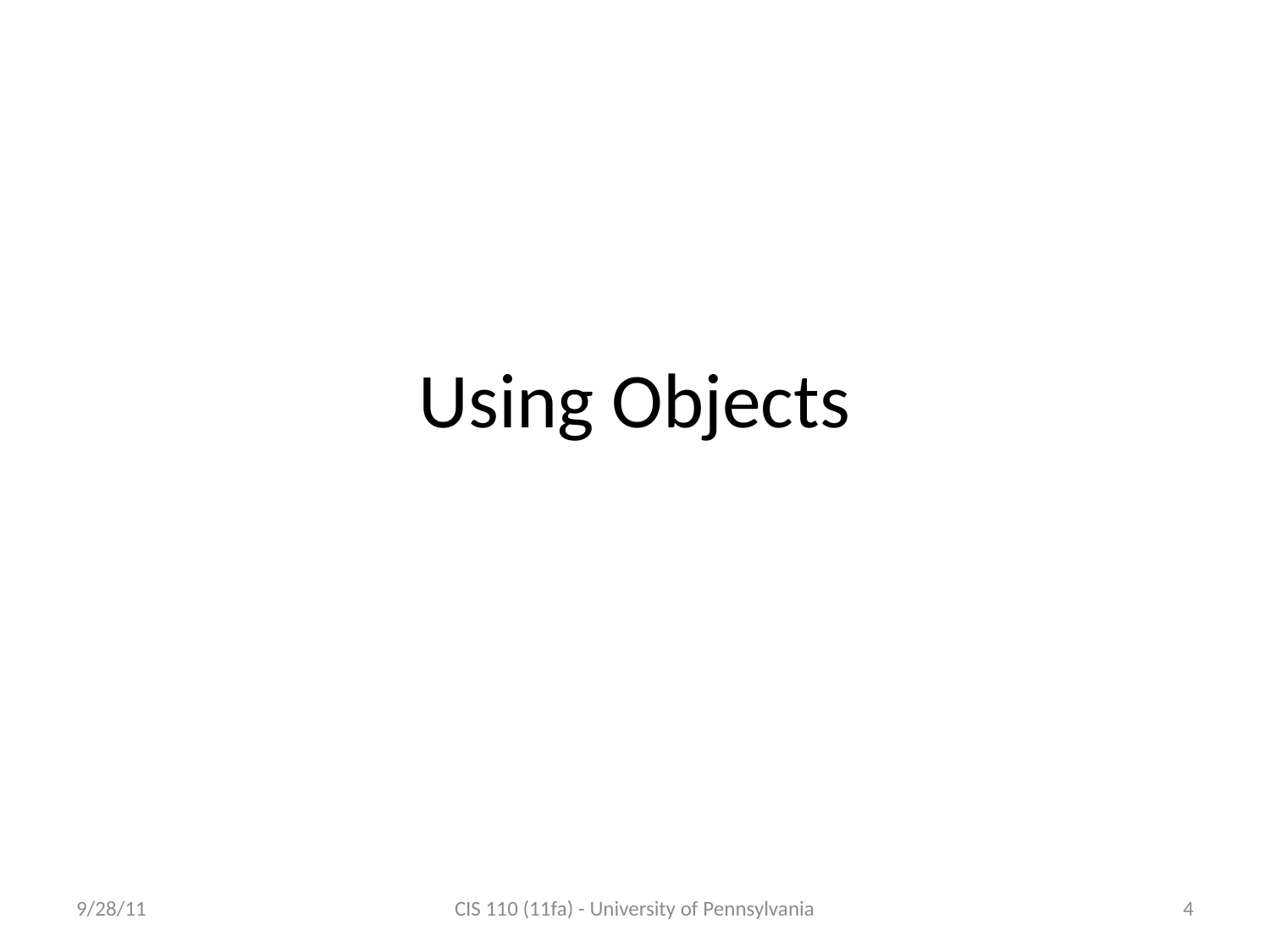

Using Objects

9/28/11
CIS 110 (11fa) - University of Pennsylvania
4